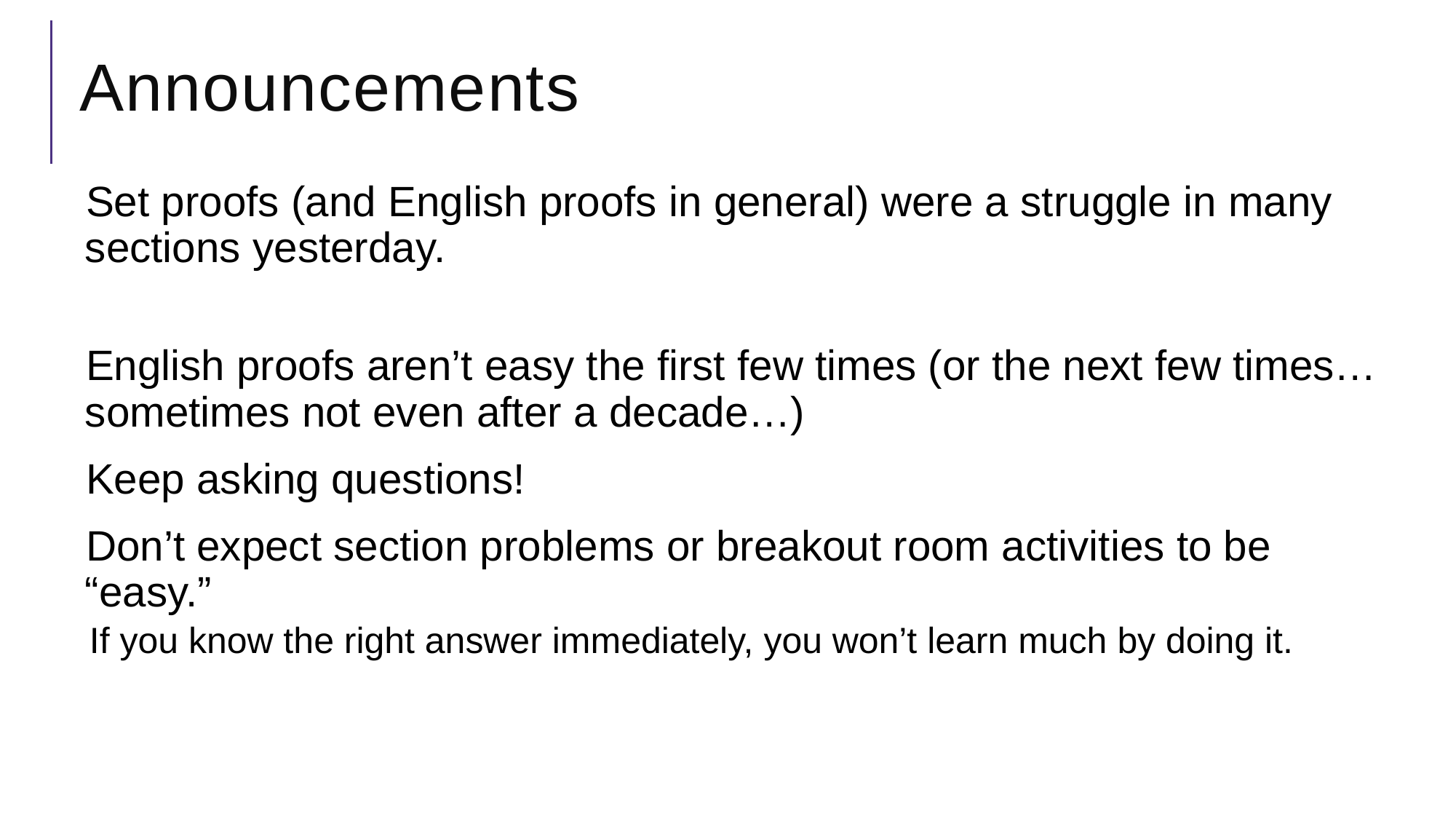

# Announcements
Set proofs (and English proofs in general) were a struggle in many sections yesterday.
English proofs aren’t easy the first few times (or the next few times…sometimes not even after a decade…)
Keep asking questions!
Don’t expect section problems or breakout room activities to be “easy.”
If you know the right answer immediately, you won’t learn much by doing it.